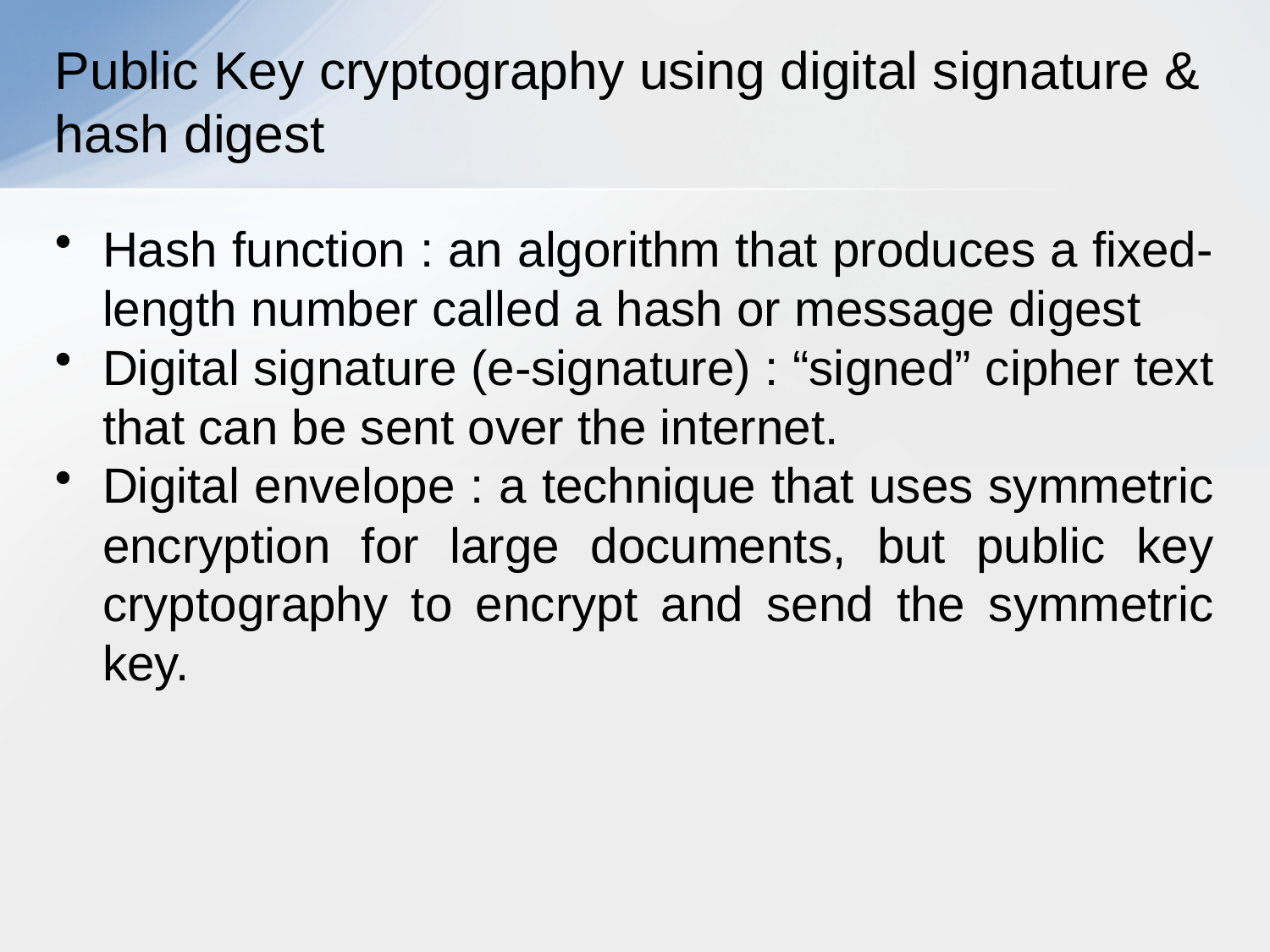

# Public Key cryptography using digital signature & hash digest
Hash function : an algorithm that produces a fixed-length number called a hash or message digest
Digital signature (e-signature) : “signed” cipher text that can be sent over the internet.
Digital envelope : a technique that uses symmetric encryption for large documents, but public key cryptography to encrypt and send the symmetric key.